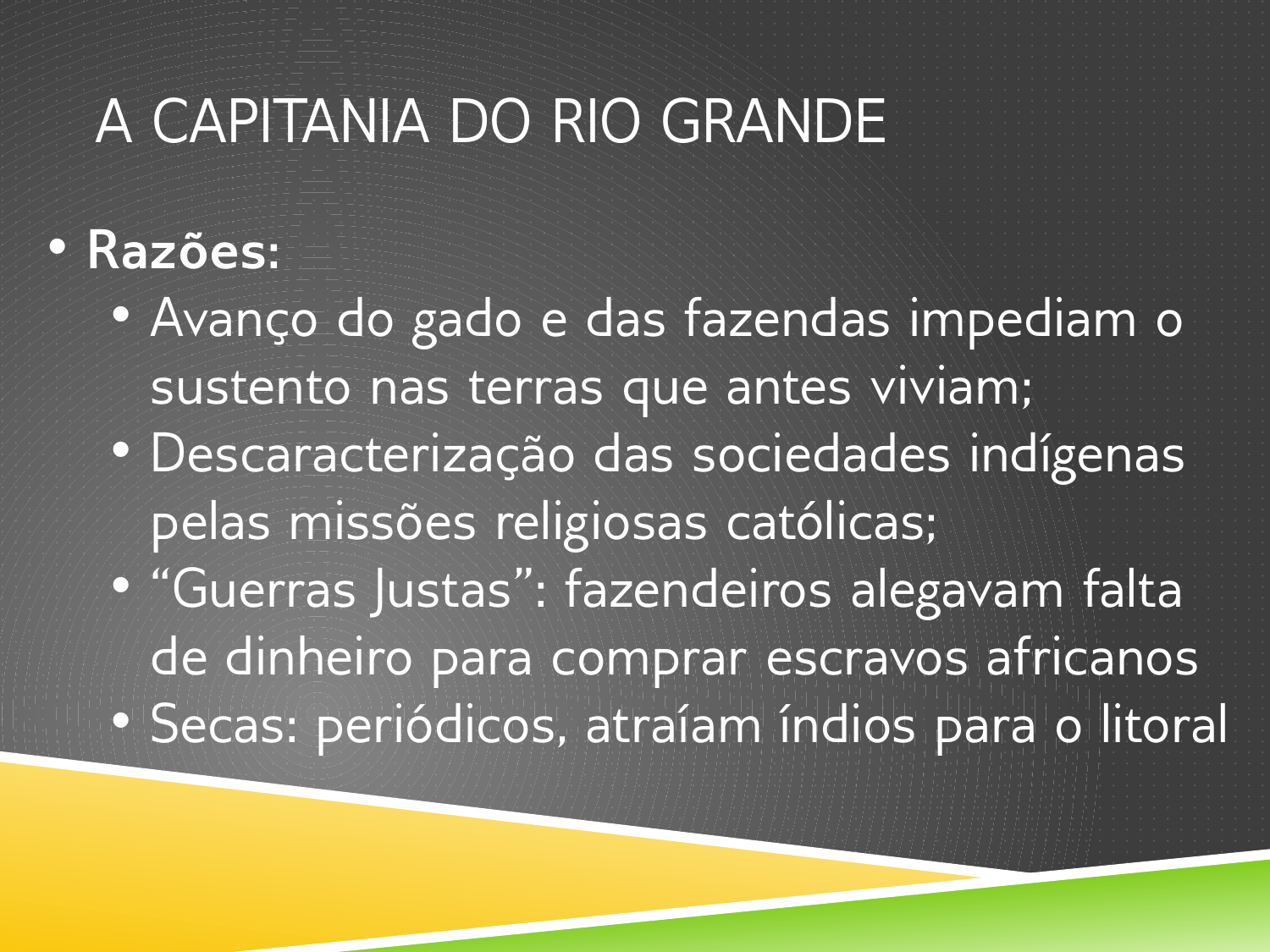

# A capitania do rio grande
Razões:
Avanço do gado e das fazendas impediam o sustento nas terras que antes viviam;
Descaracterização das sociedades indígenas pelas missões religiosas católicas;
“Guerras Justas”: fazendeiros alegavam falta de dinheiro para comprar escravos africanos
Secas: periódicos, atraíam índios para o litoral